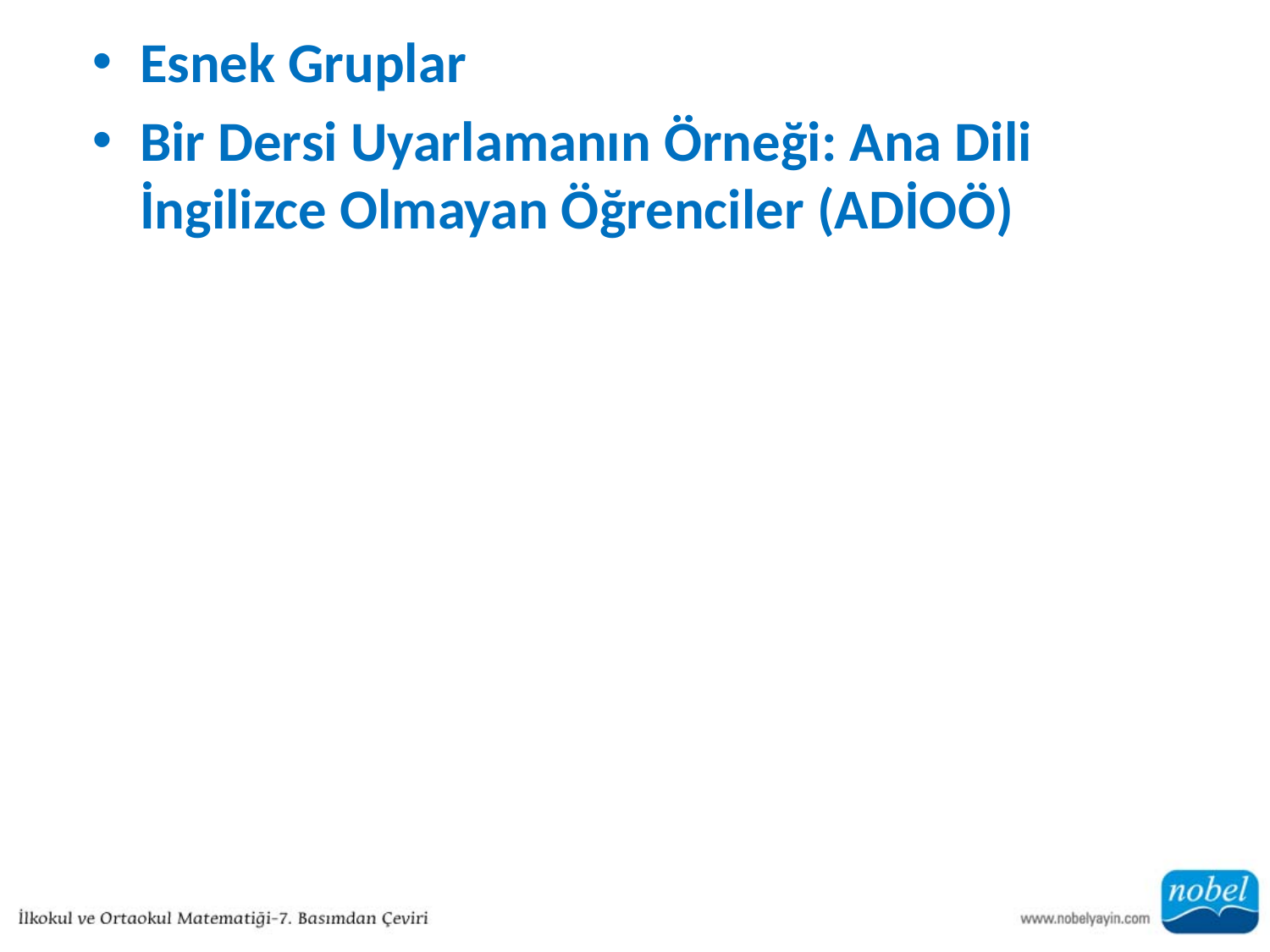

Esnek Gruplar
Bir Dersi Uyarlamanın Örneği: Ana Dili İngilizce Olmayan Öğrenciler (ADİOÖ)